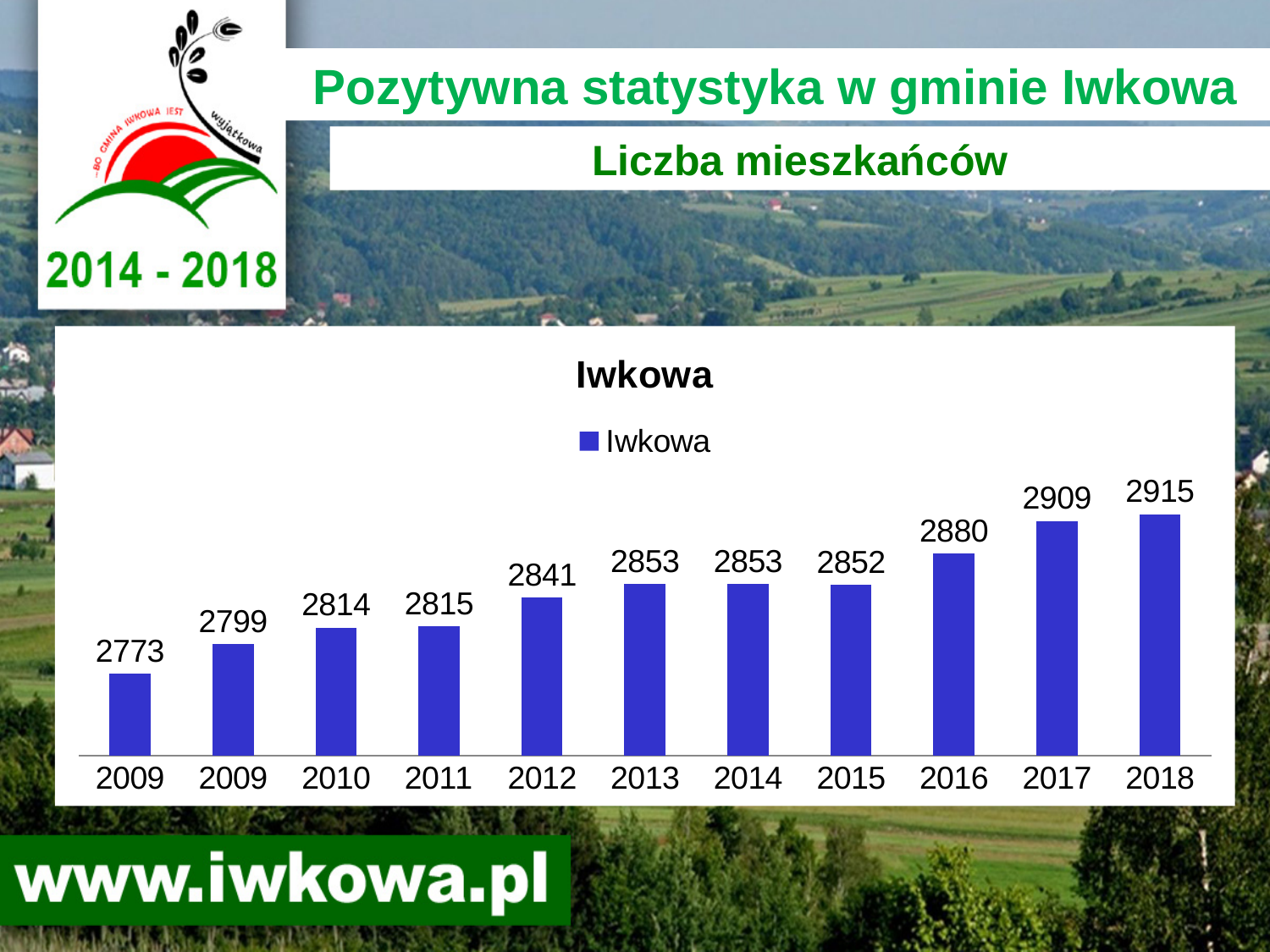

Pozytywna statystyka w gminie Iwkowa
Liczba mieszkańców

### Chart:

| Category | Iwkowa |
|---|---|
| 2009 | 2773.0 |
| 2009 | 2799.0 |
| 2010 | 2814.0 |
| 2011 | 2815.0 |
| 2012 | 2841.0 |
| 2013 | 2853.0 |
| 2014 | 2853.0 |
| 2015 | 2852.0 |
| 2016 | 2880.0 |
| 2017 | 2909.0 |
| 2018 | 2915.0 |